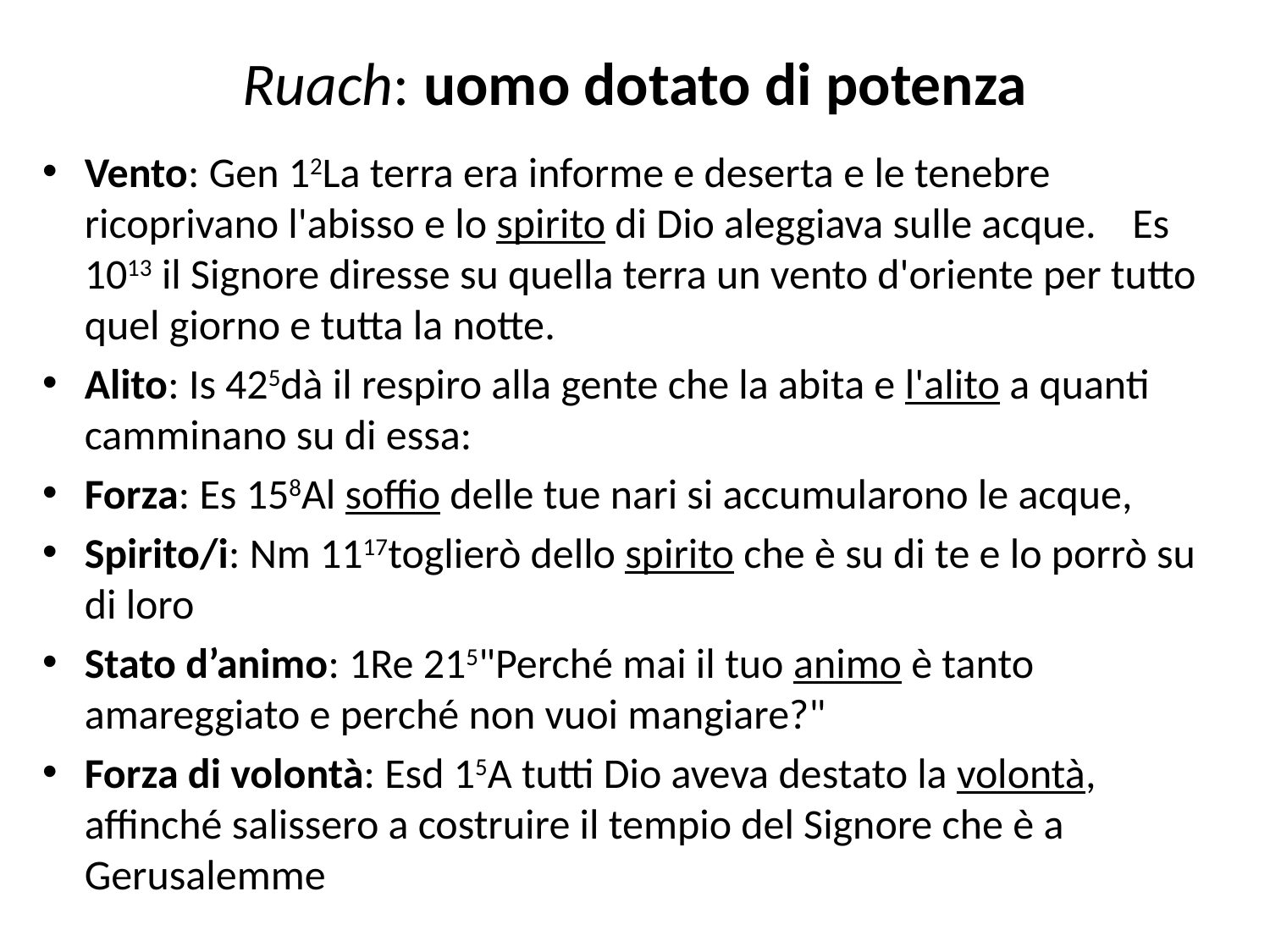

# Ruach: uomo dotato di potenza
Vento: Gen 12La terra era informe e deserta e le tenebre ricoprivano l'abisso e lo spirito di Dio aleggiava sulle acque.	Es 1013 il Signore diresse su quella terra un vento d'oriente per tutto quel giorno e tutta la notte.
Alito: Is 425dà il respiro alla gente che la abita e l'alito a quanti camminano su di essa:
Forza: Es 158Al soffio delle tue nari si accumularono le acque,
Spirito/i: Nm 1117toglierò dello spirito che è su di te e lo porrò su di loro
Stato d’animo: 1Re 215"Perché mai il tuo animo è tanto amareggiato e perché non vuoi mangiare?"
Forza di volontà: Esd 15A tutti Dio aveva destato la volontà, affinché salissero a costruire il tempio del Signore che è a Gerusalemme